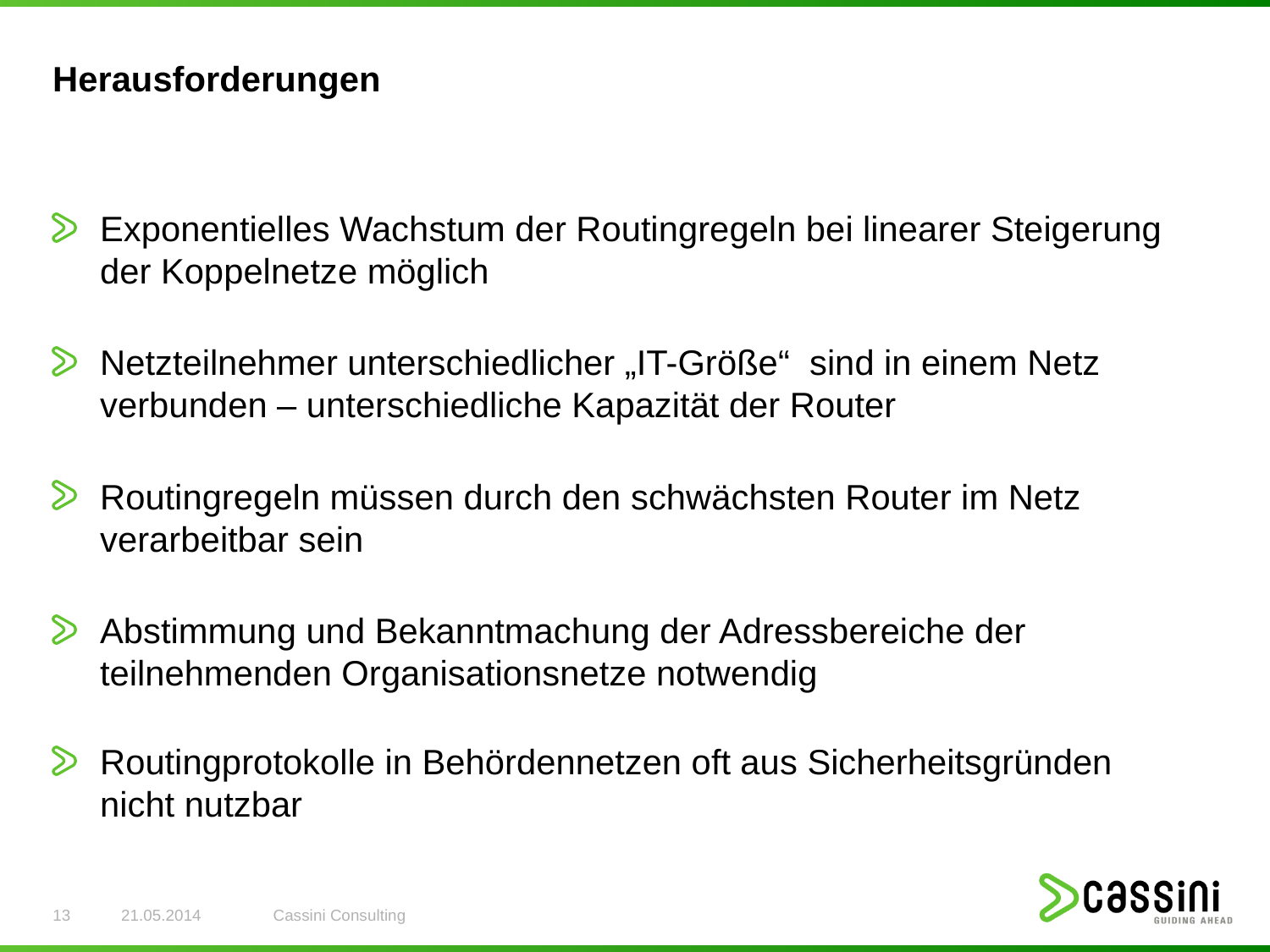

# Herausforderungen
Exponentielles Wachstum der Routingregeln bei linearer Steigerung der Koppelnetze möglich
Netzteilnehmer unterschiedlicher „IT-Größe“  sind in einem Netz verbunden – unterschiedliche Kapazität der Router
Routingregeln müssen durch den schwächsten Router im Netz verarbeitbar sein
Abstimmung und Bekanntmachung der Adressbereiche der teilnehmenden Organisationsnetze notwendig

Routingprotokolle in Behördennetzen oft aus Sicherheitsgründen nicht nutzbar
13
21.05.2014
Cassini Consulting